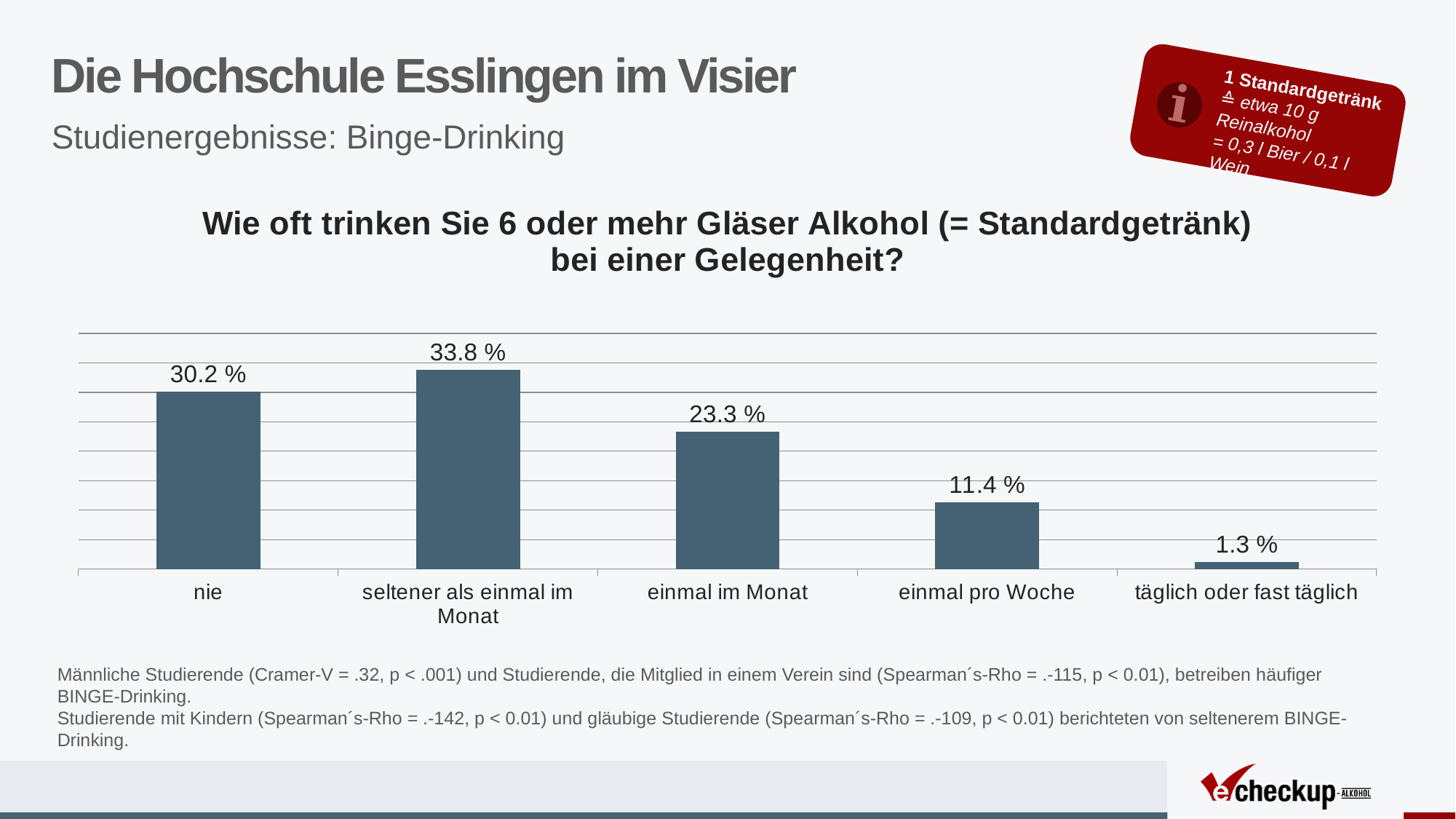

# Die Hochschule Esslingen im Visier

1 Standardgetränk
≙ etwa 10 g Reinalkohol
= 0,3 l Bier / 0,1 l Wein

Studienergebnisse: Binge-Drinking

### Chart: Wie oft trinken Sie 6 oder mehr Gläser Alkohol (= Standardgetränk) bei einer Gelegenheit?

| Category | Wie oft trinken Sie 6 oder mehr Gläser Alkohol (= Standardgetränk) bei einer Gelegenheit? |
|---|---|
| nie | 0.301647655259823 |
| seltener als einmal im Monat | 0.3384030418250955 |
| einmal im Monat | 0.2332065906210393 |
| einmal pro Woche | 0.11406844106463897 |
| täglich oder fast täglich | 0.012674271229404321 |
Männliche Studierende (Cramer-V = .32, p < .001) und Studierende, die Mitglied in einem Verein sind (Spearman´s-Rho = .-115, p < 0.01), betreiben häufiger BINGE-Drinking.
Studierende mit Kindern (Spearman´s-Rho = .-142, p < 0.01) und gläubige Studierende (Spearman´s-Rho = .-109, p < 0.01) berichteten von seltenerem BINGE-Drinking.